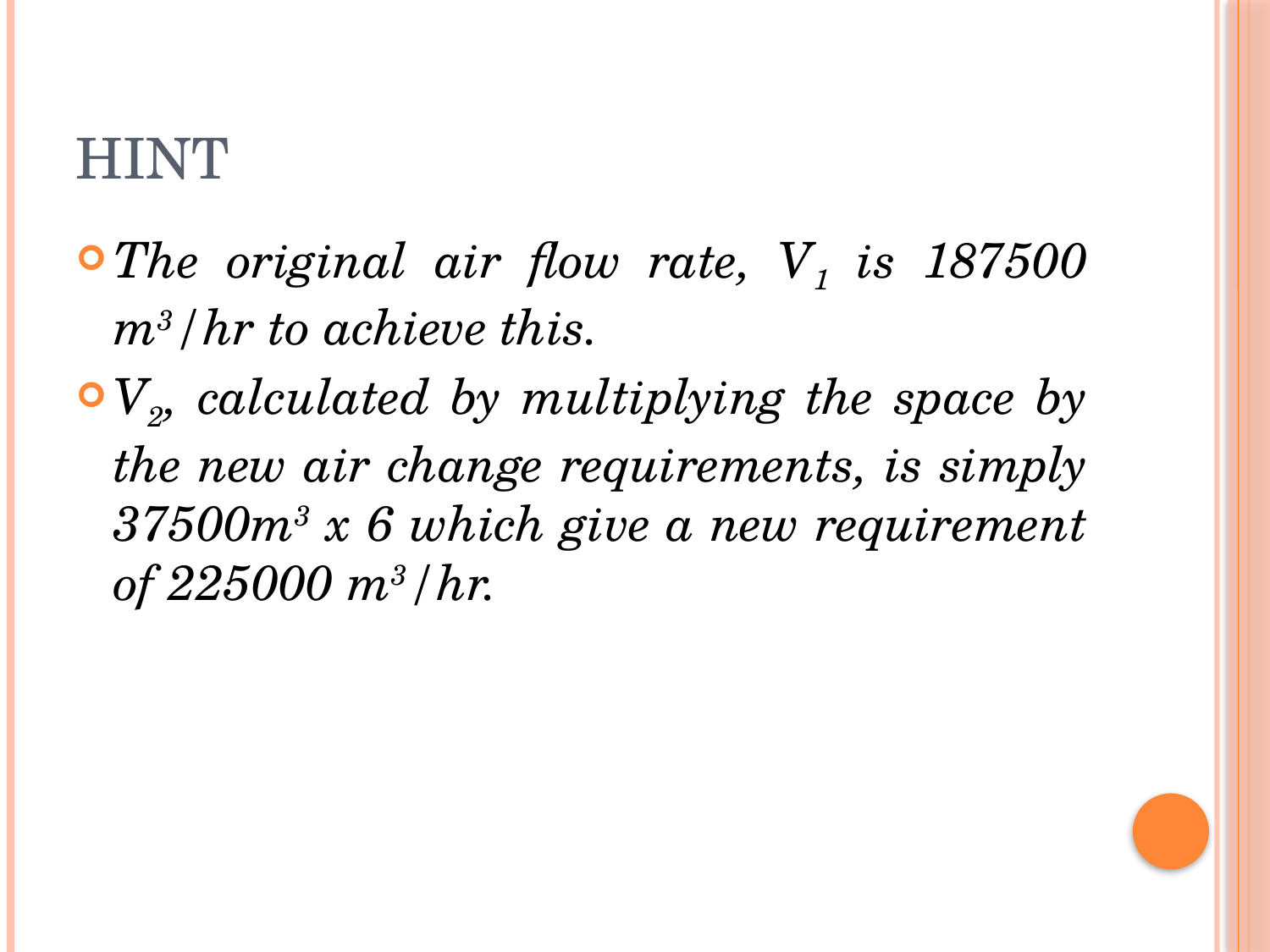

# Hint
The original air flow rate, V1 is 187500 m3/hr to achieve this.
V2, calculated by multiplying the space by the new air change requirements, is simply 37500m3 x 6 which give a new requirement of 225000 m3/hr.